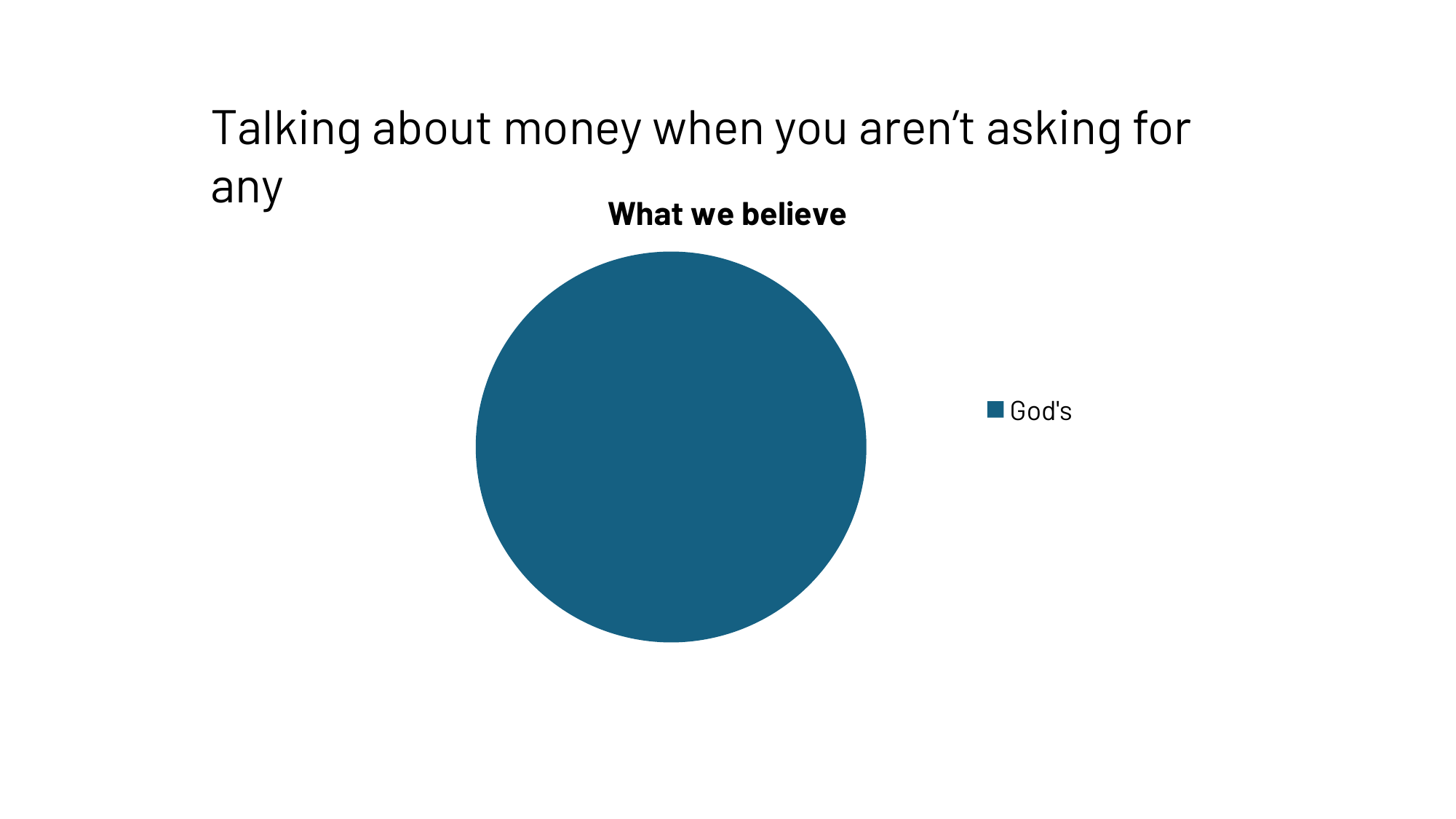

Talking about money when you aren’t asking for any

### Chart: What we believe

| Category | Money talk |
|---|---|
| God's | 100.0 |